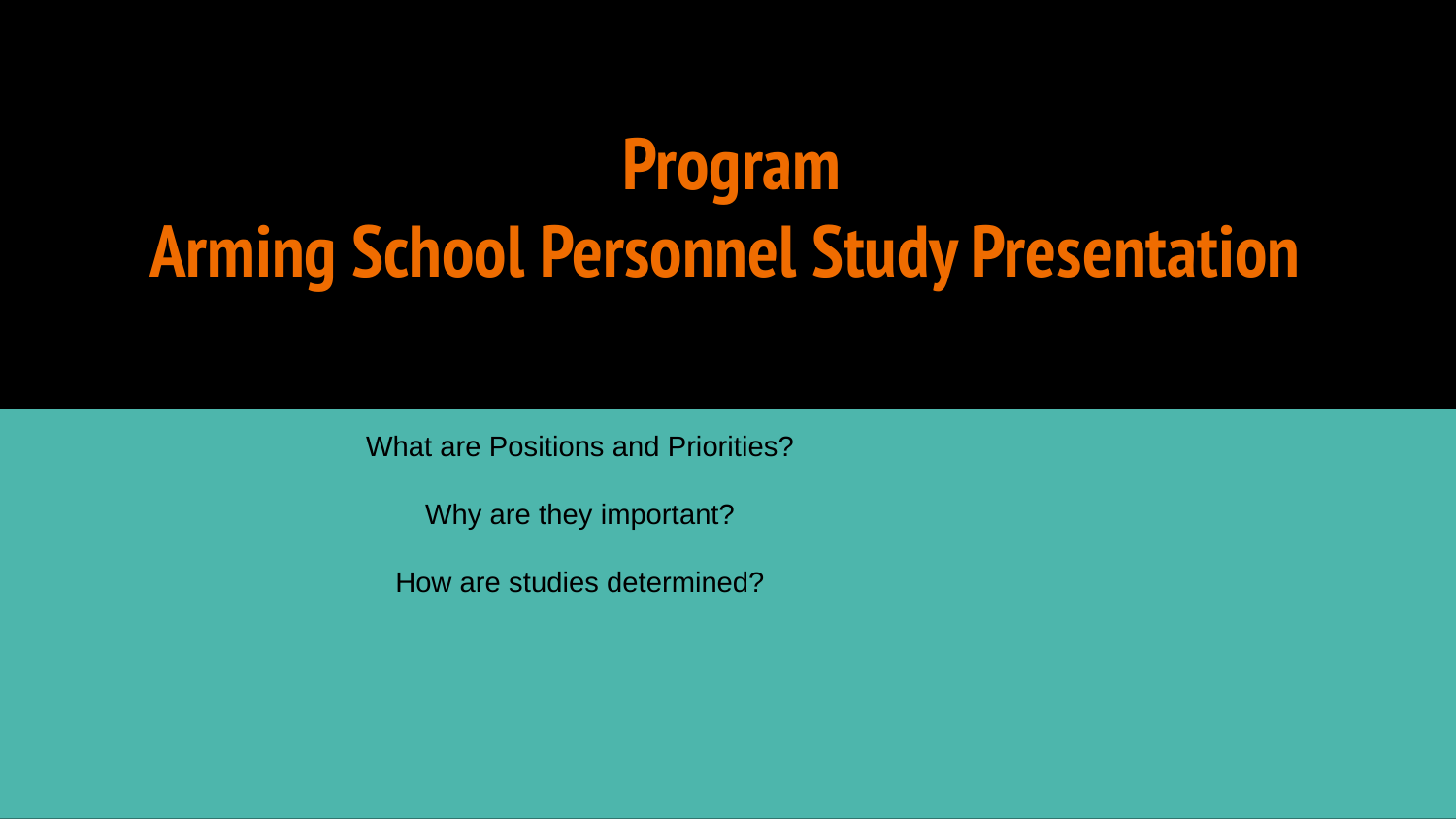

# Program Arming School Personnel Study Presentation
What are Positions and Priorities?

Why are they important?

How are studies determined?